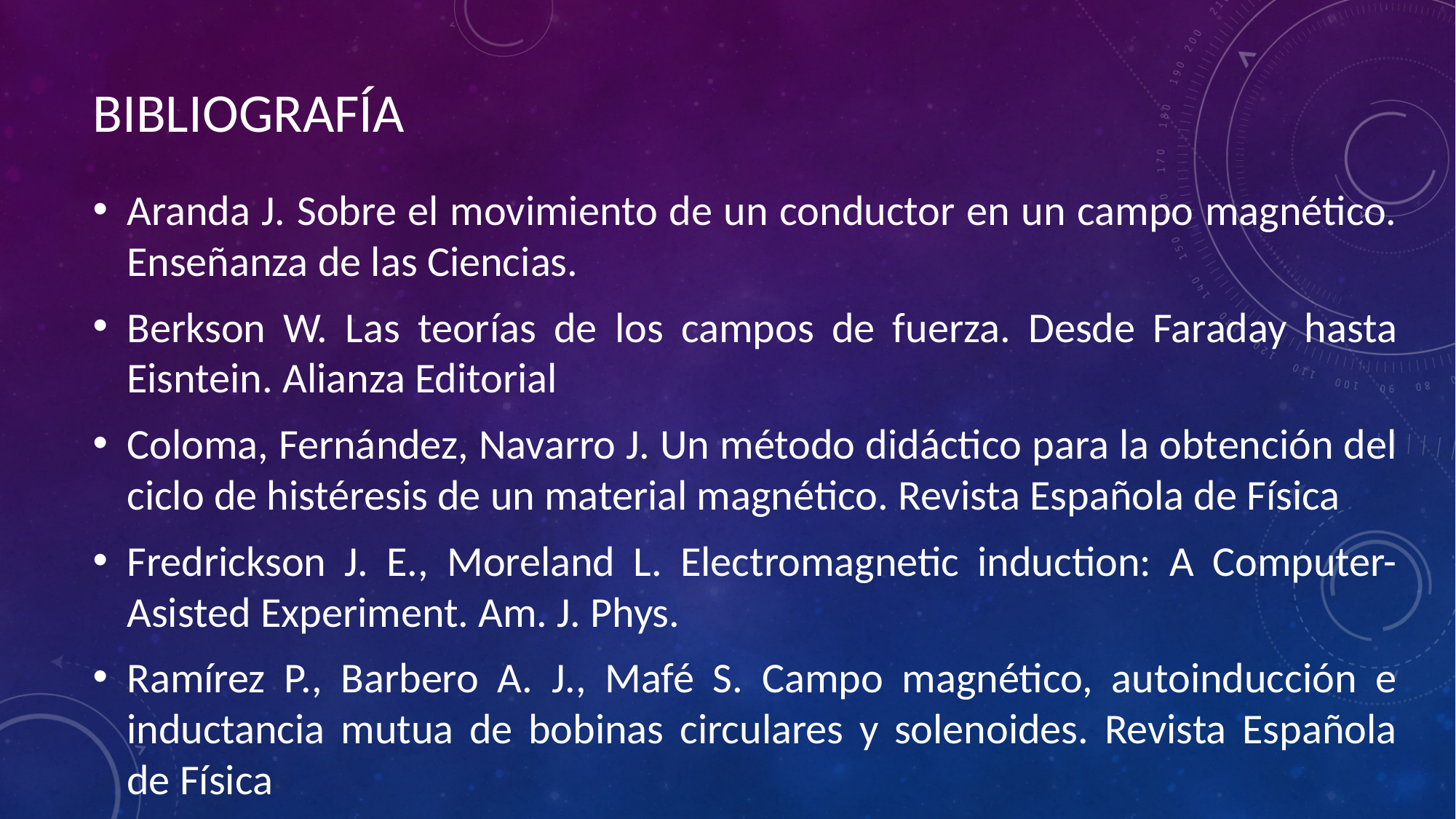

# bibliografía
Aranda J. Sobre el movimiento de un conductor en un campo magnético. Enseñanza de las Ciencias.
Berkson W. Las teorías de los campos de fuerza. Desde Faraday hasta Eisntein. Alianza Editorial
Coloma, Fernández, Navarro J. Un método didáctico para la obtención del ciclo de histéresis de un material magnético. Revista Española de Física
Fredrickson J. E., Moreland L. Electromagnetic induction: A Computer-Asisted Experiment. Am. J. Phys.
Ramírez P., Barbero A. J., Mafé S. Campo magnético, autoinducción e inductancia mutua de bobinas circulares y solenoides. Revista Española de Física